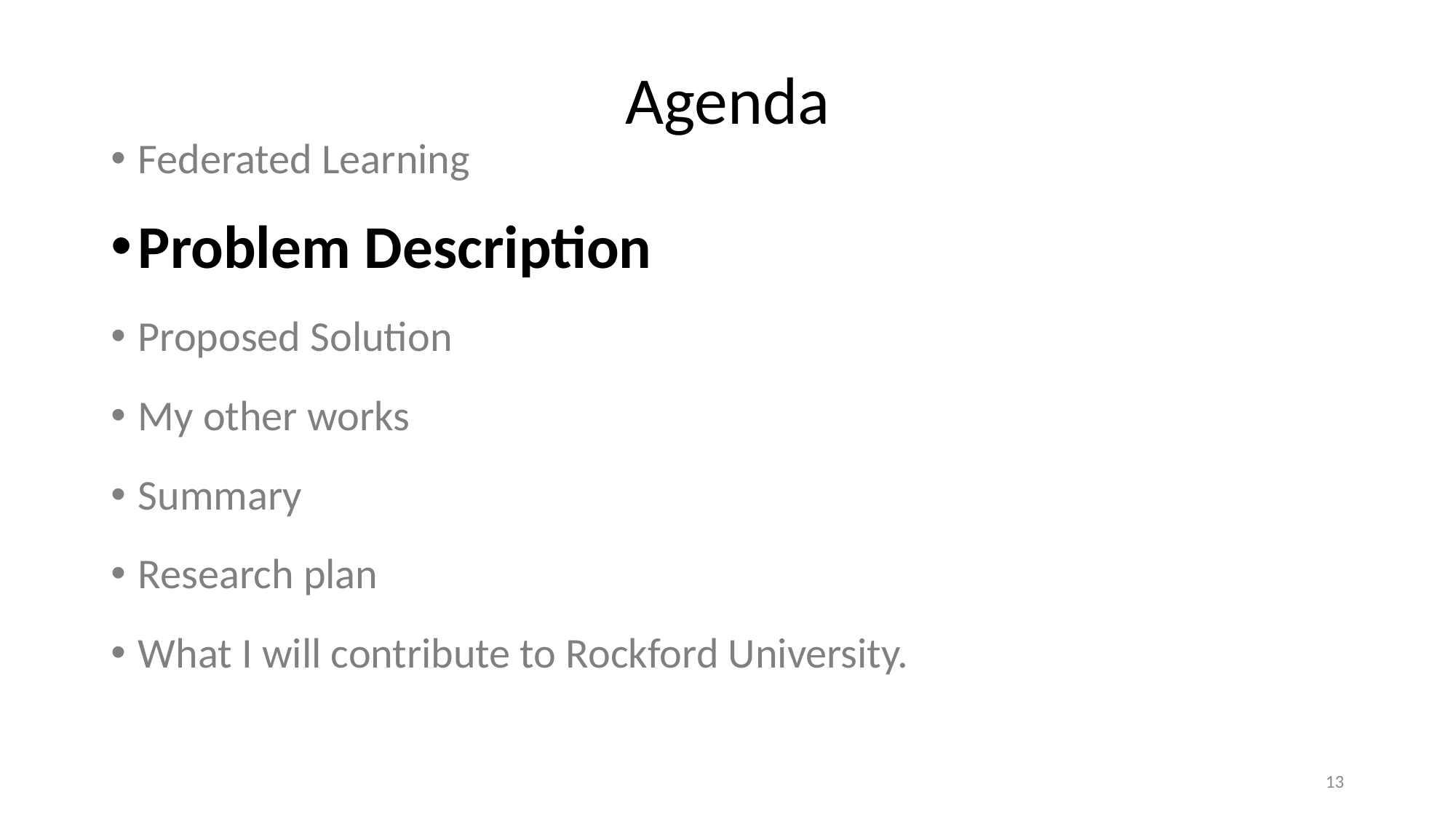

# Agenda
Federated Learning
Problem Description
Proposed Solution
My other works
Summary
Research plan
What I will contribute to Rockford University.

13